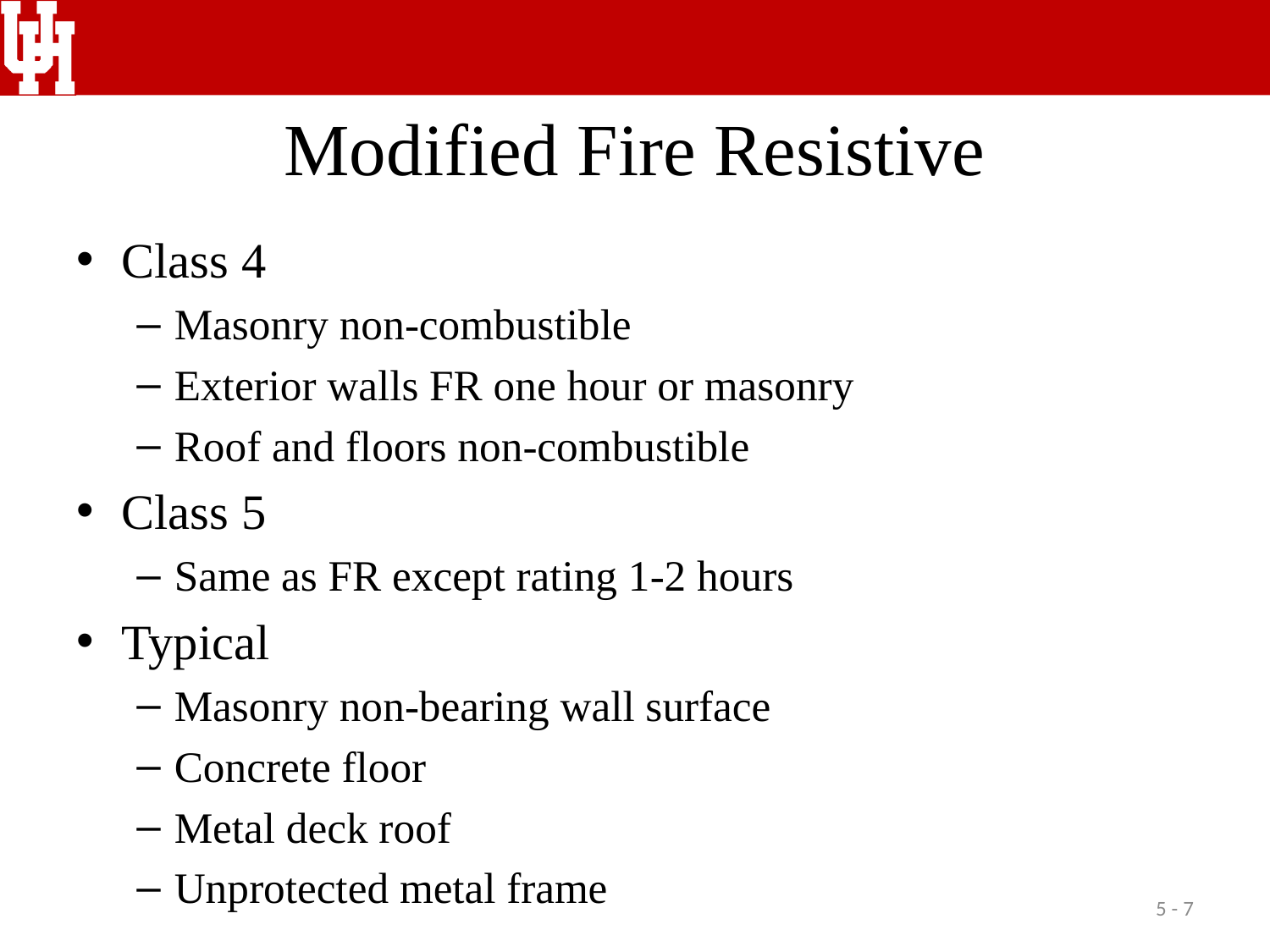

# Modified Fire Resistive
Class 4
Masonry non-combustible
Exterior walls FR one hour or masonry
Roof and floors non-combustible
Class 5
Same as FR except rating 1-2 hours
Typical
Masonry non-bearing wall surface
Concrete floor
Metal deck roof
Unprotected metal frame
5 - 7